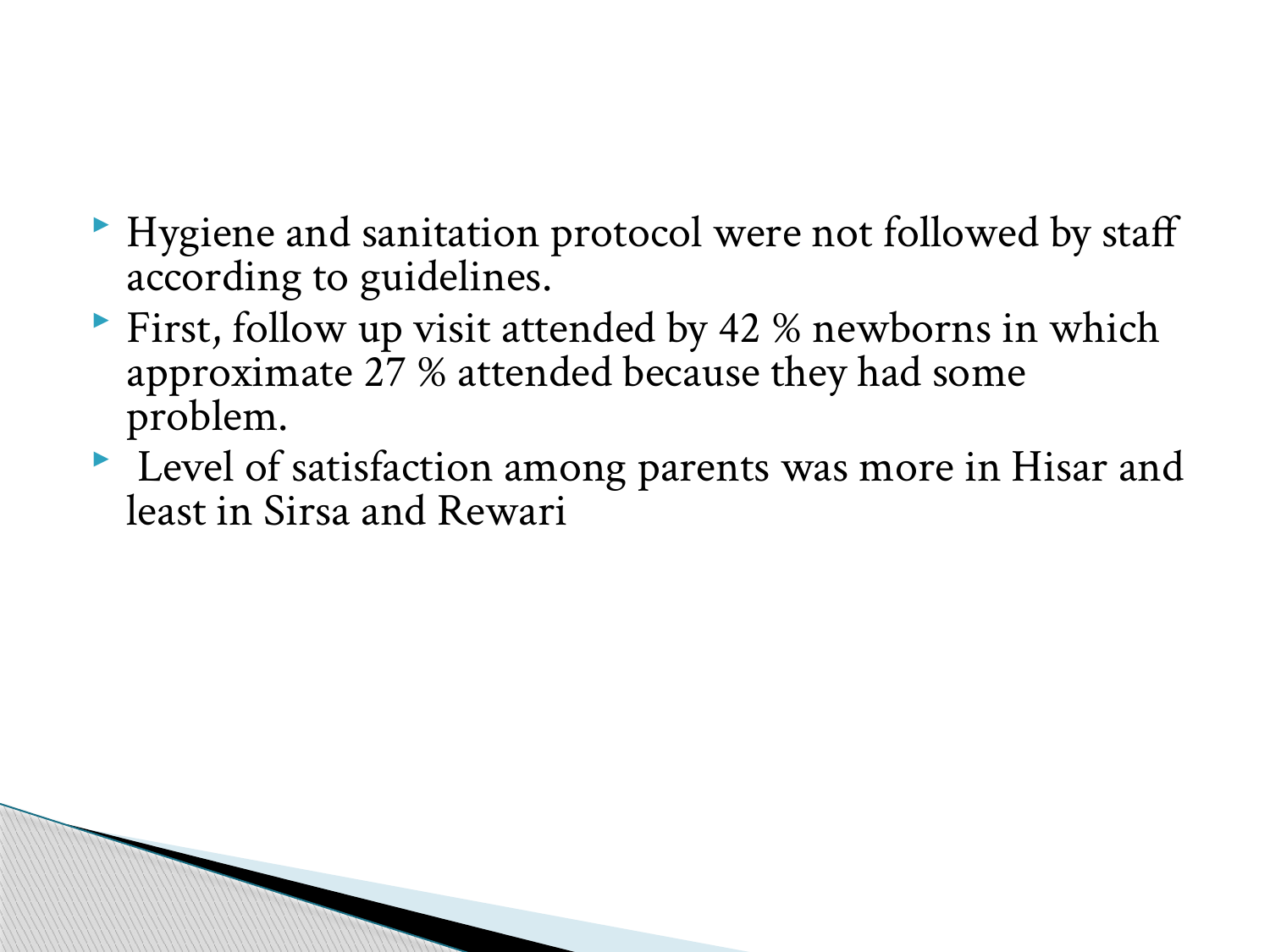

#
Hygiene and sanitation protocol were not followed by staff according to guidelines.
First, follow up visit attended by 42 % newborns in which approximate 27 % attended because they had some problem.
 Level of satisfaction among parents was more in Hisar and least in Sirsa and Rewari